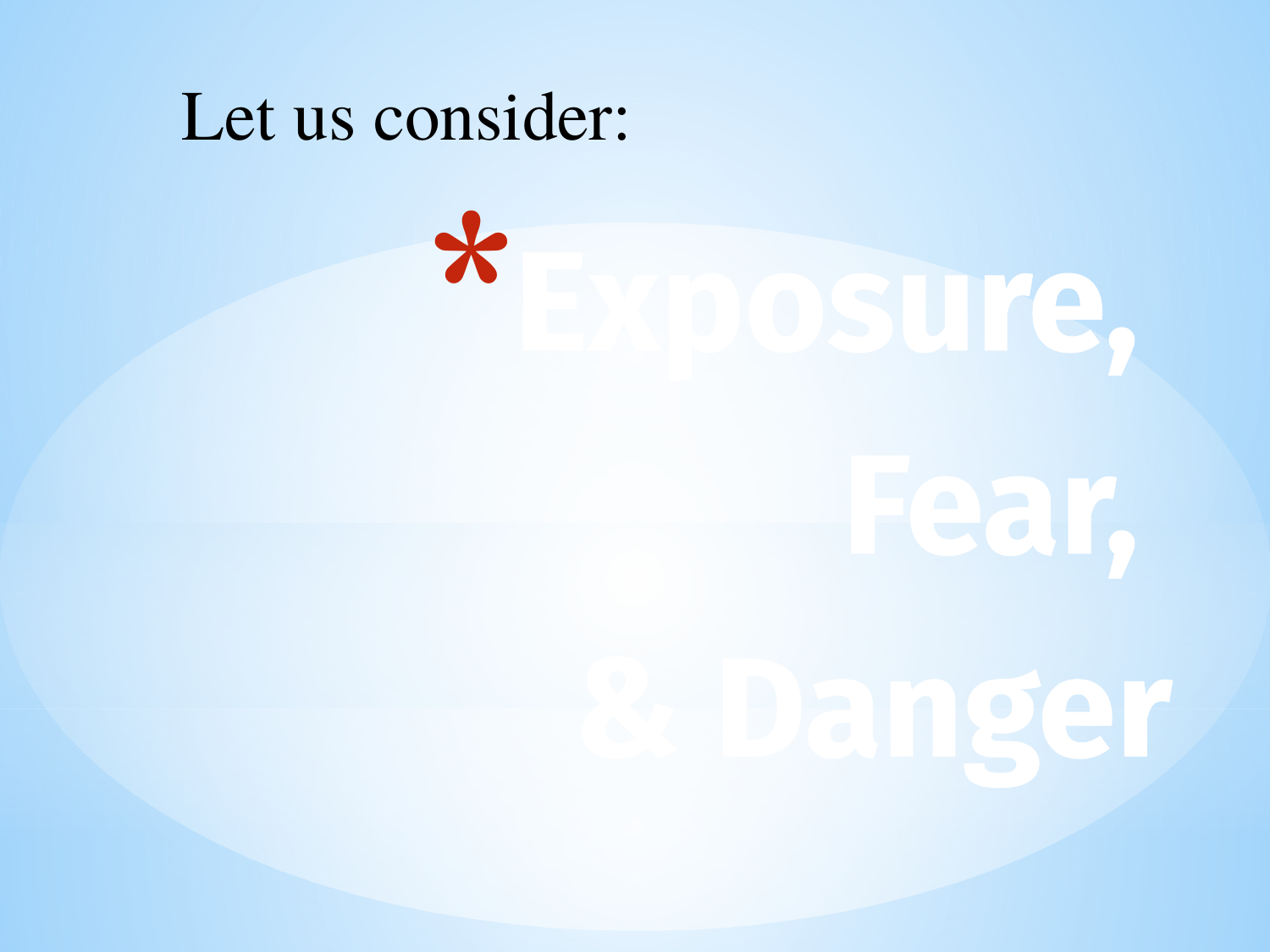

Let us consider:
# Exposure, Fear, & Danger